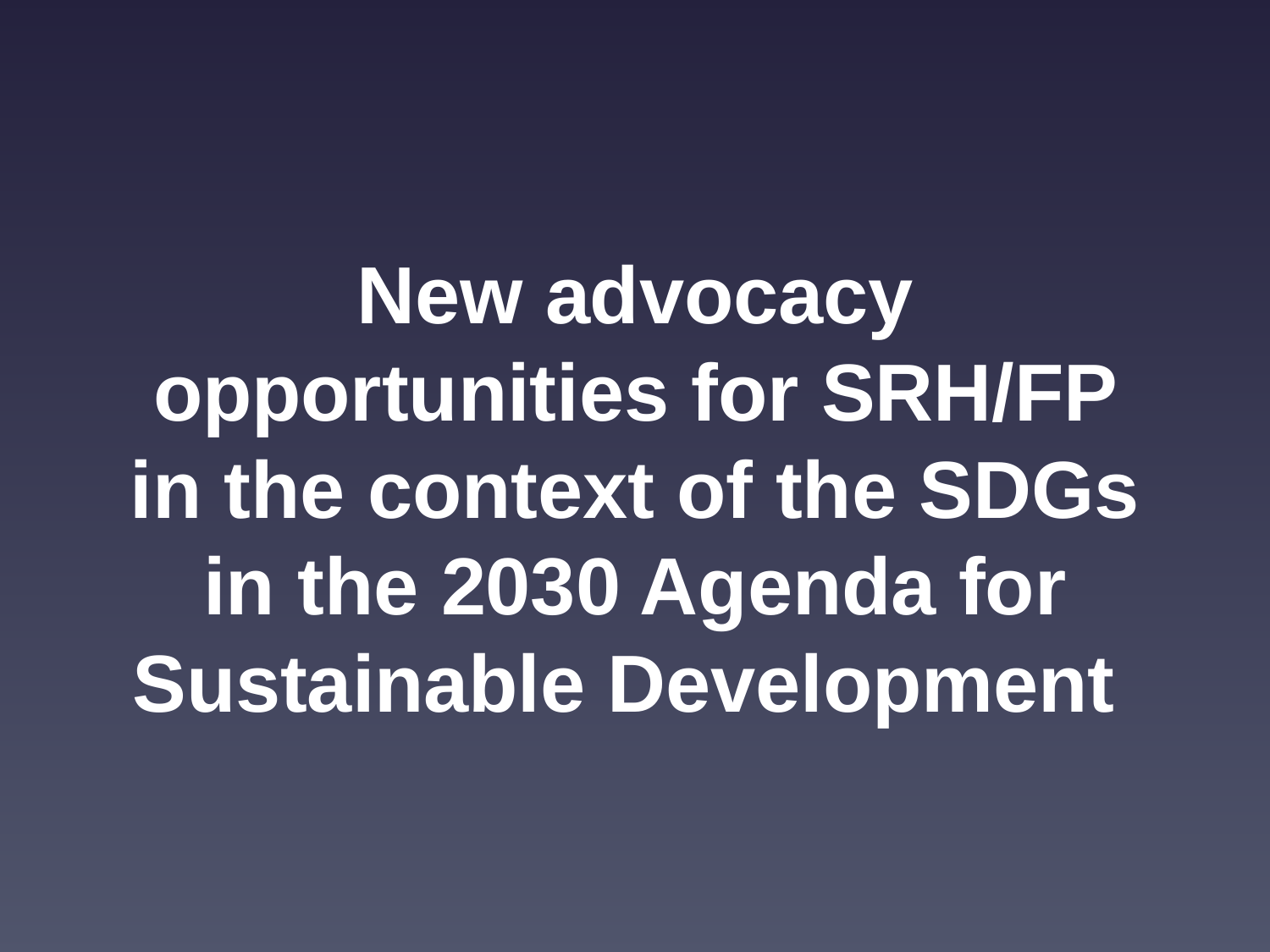

# New advocacy opportunities for SRH/FP in the context of the SDGs in the 2030 Agenda for Sustainable Development